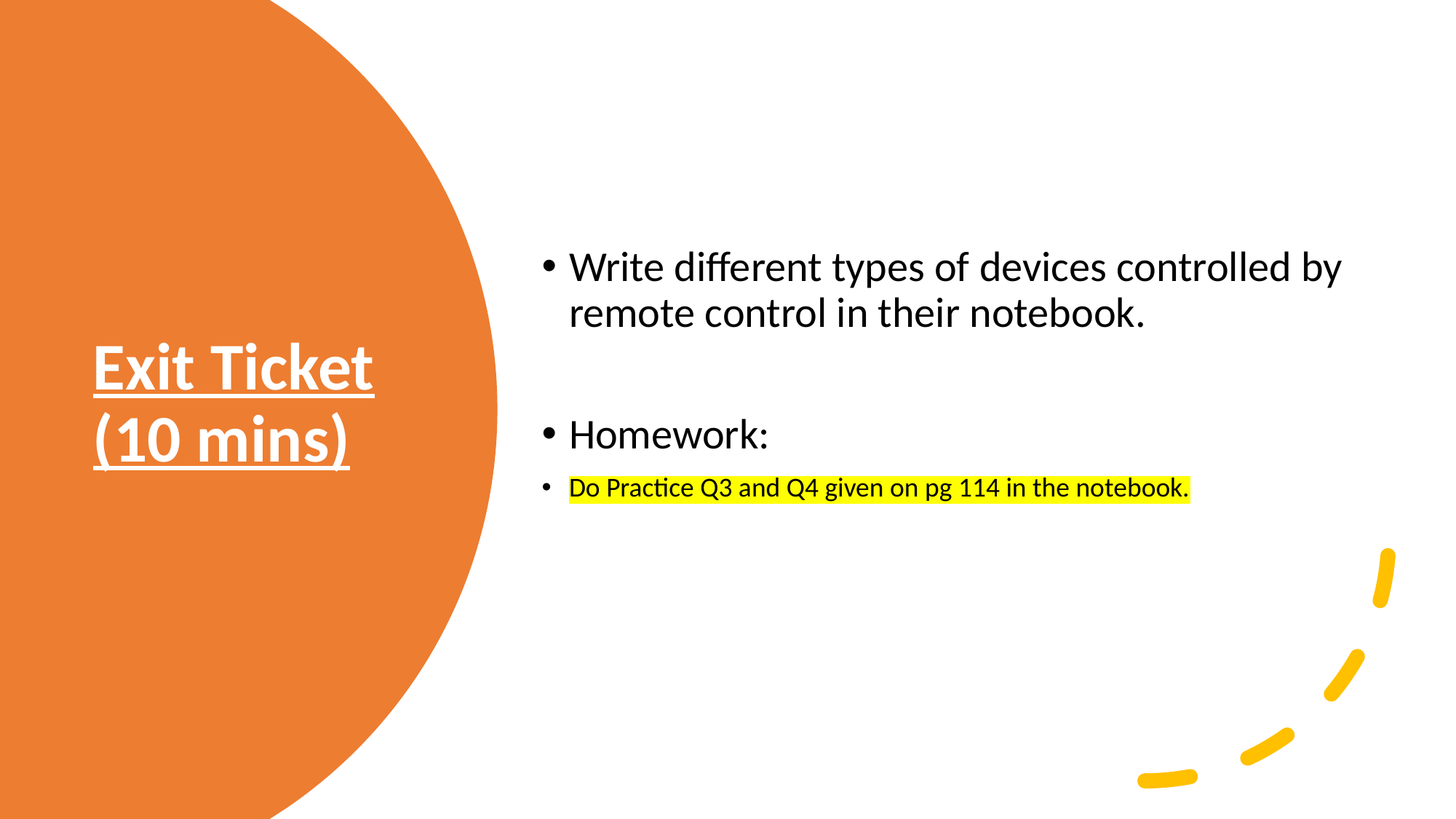

Write different types of devices controlled by remote control in their notebook.

Homework:
Do Practice Q3 and Q4 given on pg 114 in the notebook.

# Exit Ticket (10 mins)